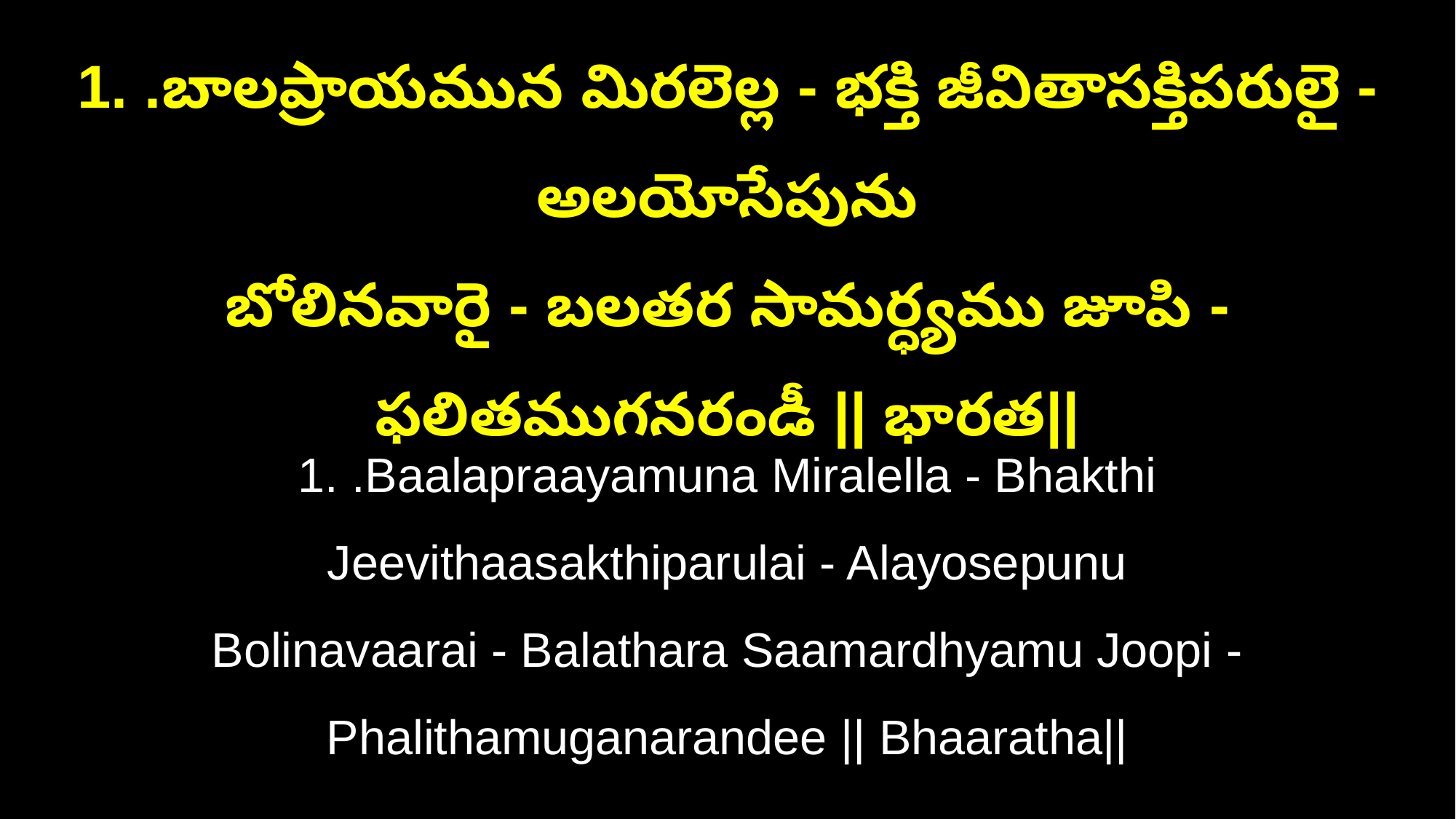

1. .బాలప్రాయమున మిరలెల్ల - భక్తి జీవితాసక్తిపరులై - అలయోసేపును
బోలినవారై - బలతర సామర్ధ్యము జూపి - ఫలితముగనరండీ || భారత||
1. .Baalapraayamuna Miralella - Bhakthi Jeevithaasakthiparulai - Alayosepunu
Bolinavaarai - Balathara Saamardhyamu Joopi - Phalithamuganarandee || Bhaaratha||